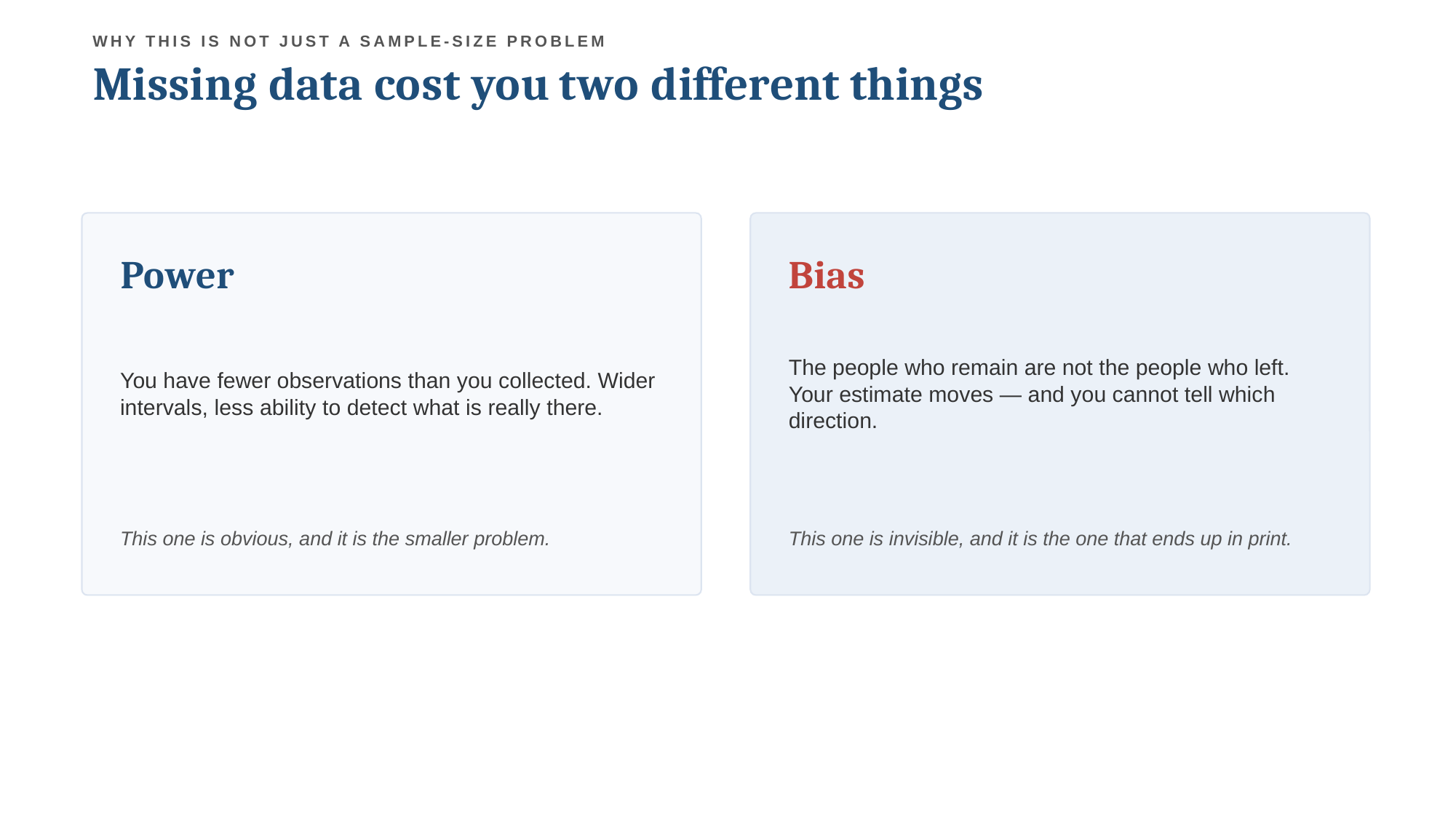

WHY THIS IS NOT JUST A SAMPLE-SIZE PROBLEM
Missing data cost you two different things

Power
Bias
You have fewer observations than you collected. Wider intervals, less ability to detect what is really there.
The people who remain are not the people who left. Your estimate moves — and you cannot tell which direction.
This one is obvious, and it is the smaller problem.
This one is invisible, and it is the one that ends up in print.